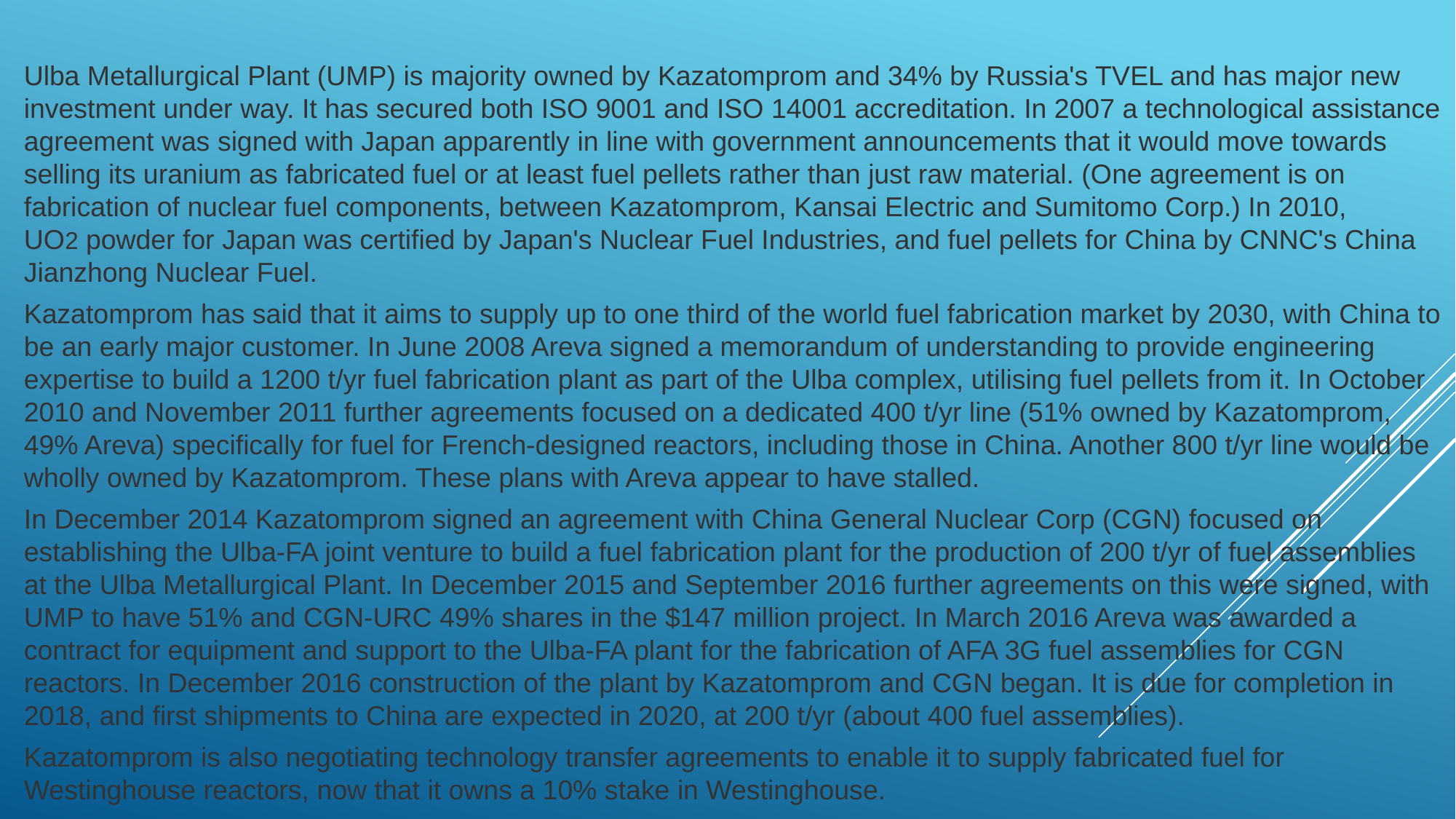

Ulba Metallurgical Plant (UMP) is majority owned by Kazatomprom and 34% by Russia's TVEL and has major new investment under way. It has secured both ISO 9001 and ISO 14001 accreditation. In 2007 a technological assistance agreement was signed with Japan apparently in line with government announcements that it would move towards selling its uranium as fabricated fuel or at least fuel pellets rather than just raw material. (One agreement is on fabrication of nuclear fuel components, between Kazatomprom, Kansai Electric and Sumitomo Corp.) In 2010, UO2 powder for Japan was certified by Japan's Nuclear Fuel Industries, and fuel pellets for China by CNNC's China Jianzhong Nuclear Fuel.
Kazatomprom has said that it aims to supply up to one third of the world fuel fabrication market by 2030, with China to be an early major customer. In June 2008 Areva signed a memorandum of understanding to provide engineering expertise to build a 1200 t/yr fuel fabrication plant as part of the Ulba complex, utilising fuel pellets from it. In October 2010 and November 2011 further agreements focused on a dedicated 400 t/yr line (51% owned by Kazatomprom, 49% Areva) specifically for fuel for French-designed reactors, including those in China. Another 800 t/yr line would be wholly owned by Kazatomprom. These plans with Areva appear to have stalled.
In December 2014 Kazatomprom signed an agreement with China General Nuclear Corp (CGN) focused on establishing the Ulba-FA joint venture to build a fuel fabrication plant for the production of 200 t/yr of fuel assemblies at the Ulba Metallurgical Plant. In December 2015 and September 2016 further agreements on this were signed, with UMP to have 51% and CGN-URC 49% shares in the $147 million project. In March 2016 Areva was awarded a contract for equipment and support to the Ulba-FA plant for the fabrication of AFA 3G fuel assemblies for CGN reactors. In December 2016 construction of the plant by Kazatomprom and CGN began. It is due for completion in 2018, and first shipments to China are expected in 2020, at 200 t/yr (about 400 fuel assemblies).
Kazatomprom is also negotiating technology transfer agreements to enable it to supply fabricated fuel for Westinghouse reactors, now that it owns a 10% stake in Westinghouse.